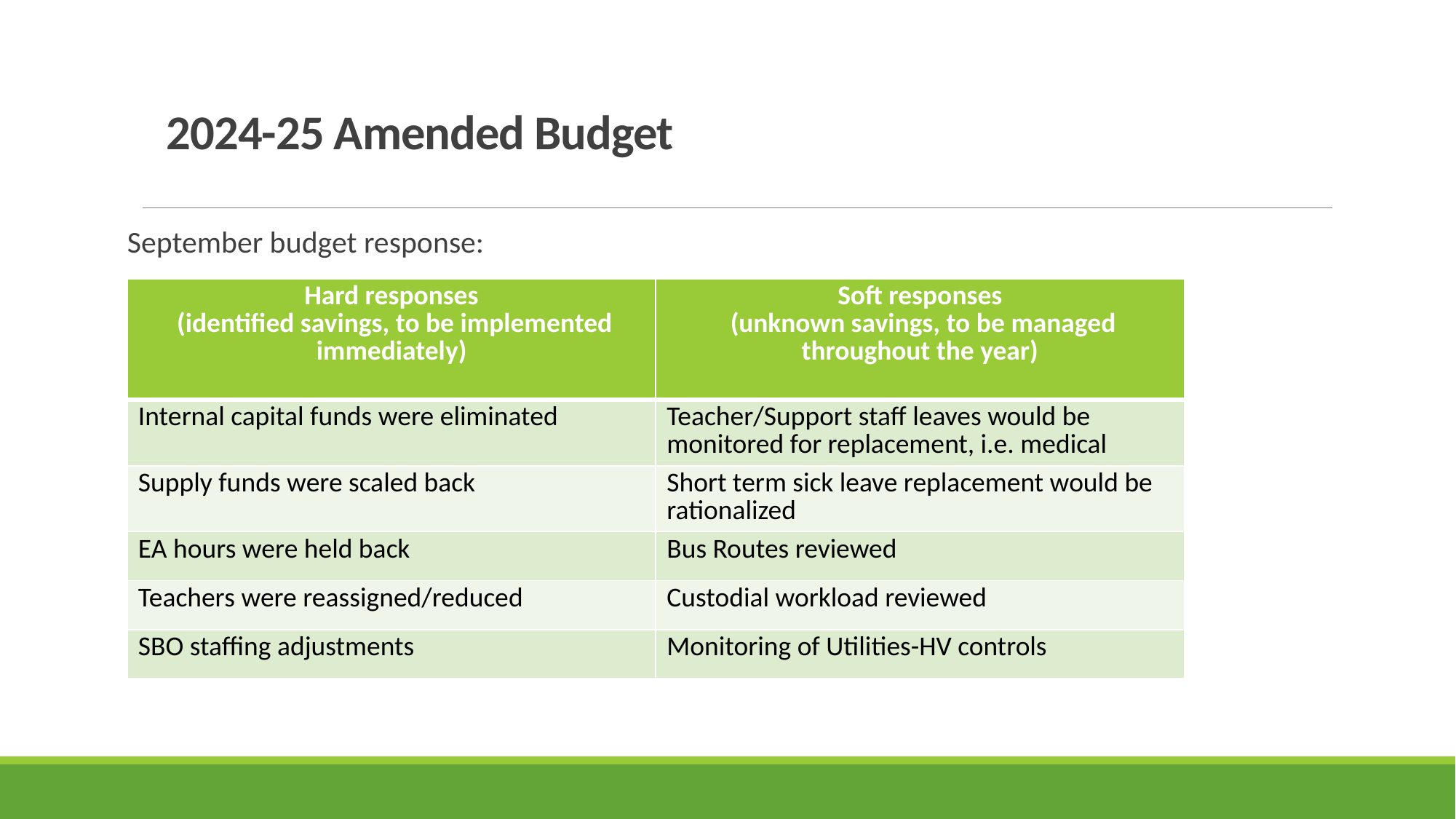

# 2024-25 Amended Budget
September budget response:
| Hard responses (identified savings, to be implemented immediately) | Soft responses (unknown savings, to be managed throughout the year) |
| --- | --- |
| Internal capital funds were eliminated | Teacher/Support staff leaves would be monitored for replacement, i.e. medical |
| Supply funds were scaled back | Short term sick leave replacement would be rationalized |
| EA hours were held back | Bus Routes reviewed |
| Teachers were reassigned/reduced | Custodial workload reviewed |
| SBO staffing adjustments | Monitoring of Utilities-HV controls |